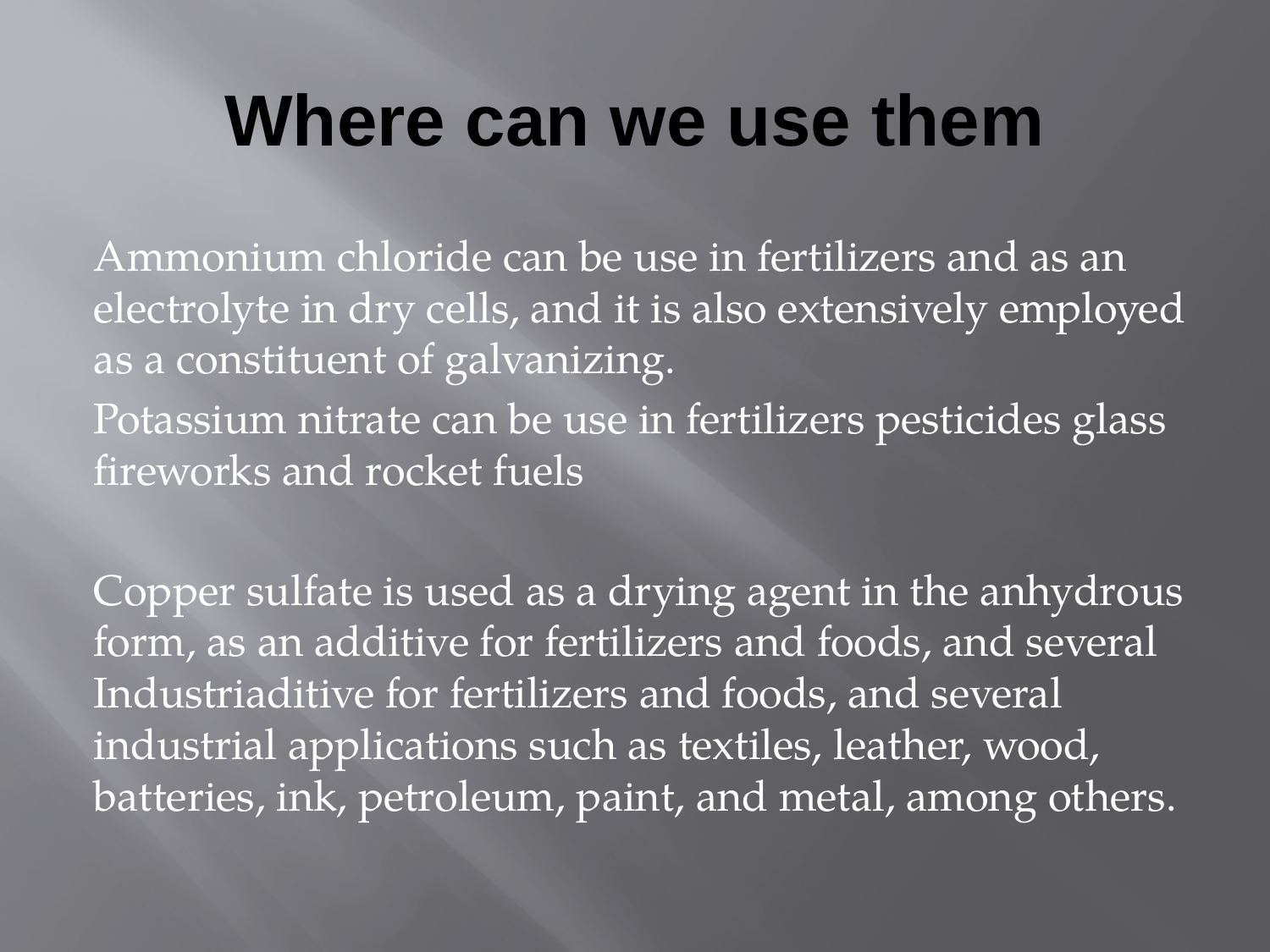

# Where can we use them
Ammonium chloride can be use in fertilizers and as an electrolyte in dry cells, and it is also extensively employed as a constituent of galvanizing.
Potassium nitrate can be use in fertilizers pesticides glass fireworks and rocket fuels

Copper sulfate is used as a drying agent in the anhydrous form, as an additive for fertilizers and foods, and several Industriaditive for fertilizers and foods, and several industrial applications such as textiles, leather, wood, batteries, ink, petroleum, paint, and metal, among others.